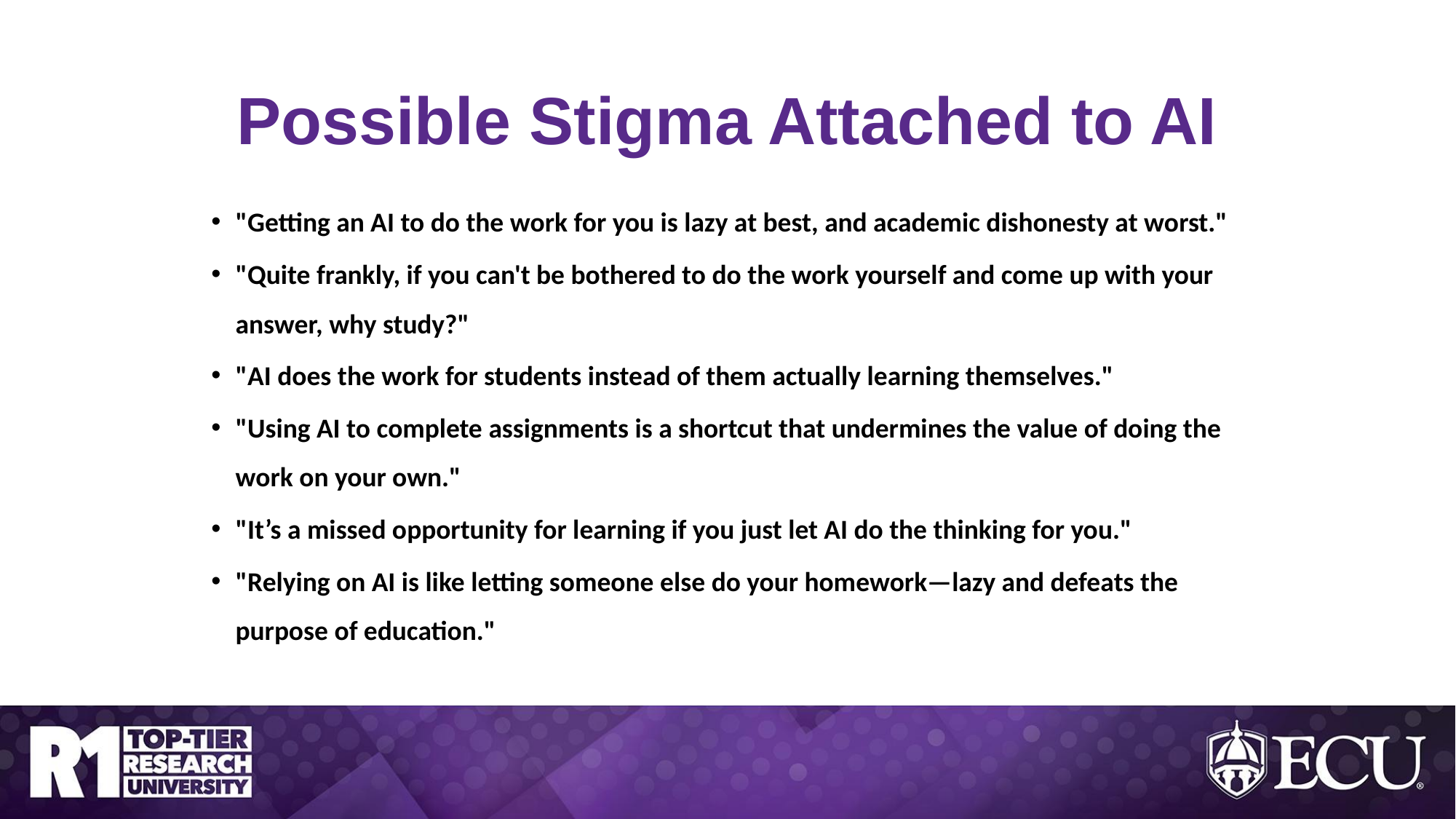

# Possible Stigma Attached to AI
"Getting an AI to do the work for you is lazy at best, and academic dishonesty at worst."
"Quite frankly, if you can't be bothered to do the work yourself and come up with your answer, why study?"
"AI does the work for students instead of them actually learning themselves."
"Using AI to complete assignments is a shortcut that undermines the value of doing the work on your own."
"It’s a missed opportunity for learning if you just let AI do the thinking for you."
"Relying on AI is like letting someone else do your homework—lazy and defeats the purpose of education."